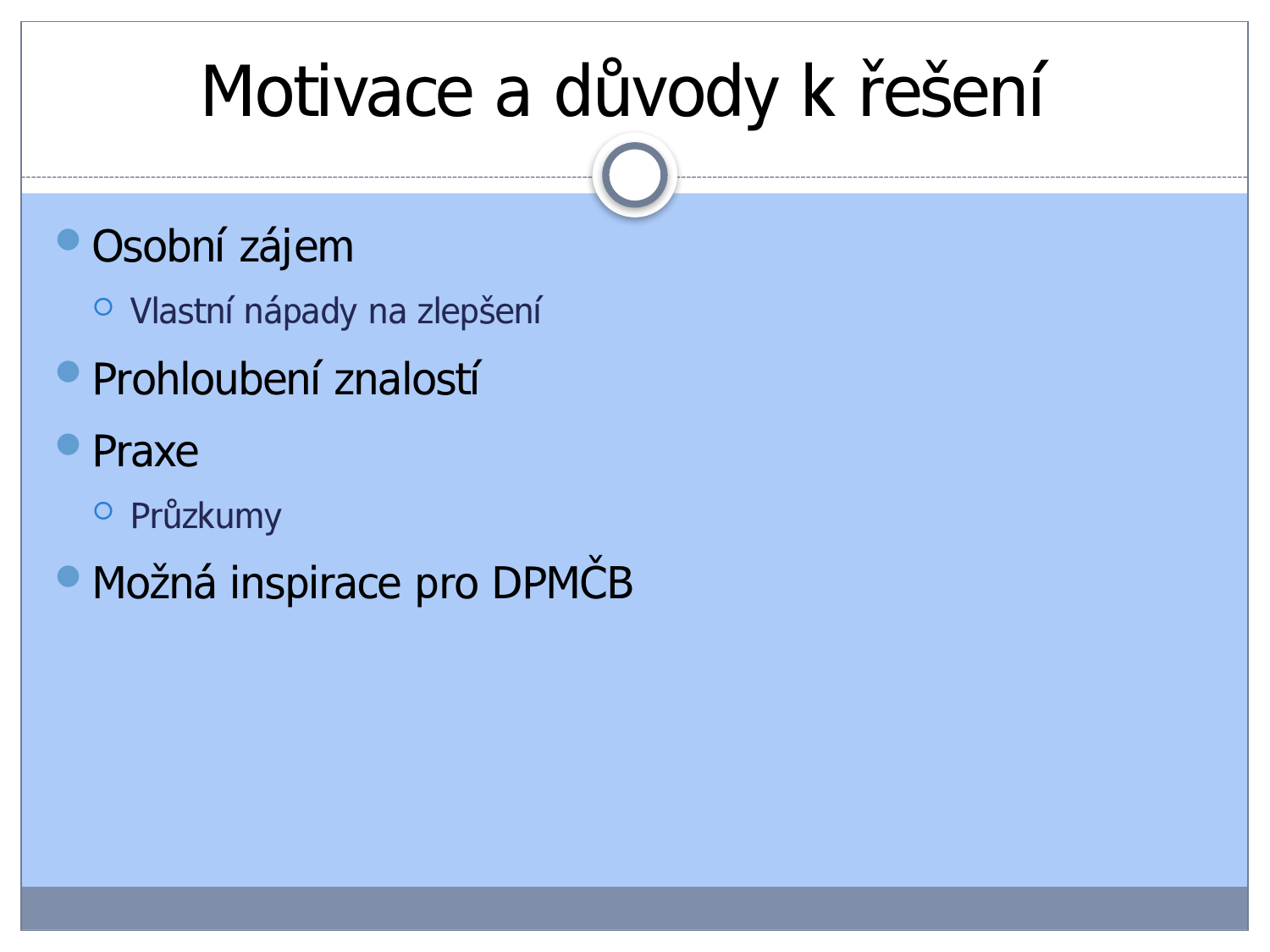

# Motivace a důvody k řešení
Osobní zájem
Vlastní nápady na zlepšení
Prohloubení znalostí
Praxe
Průzkumy
Možná inspirace pro DPMČB